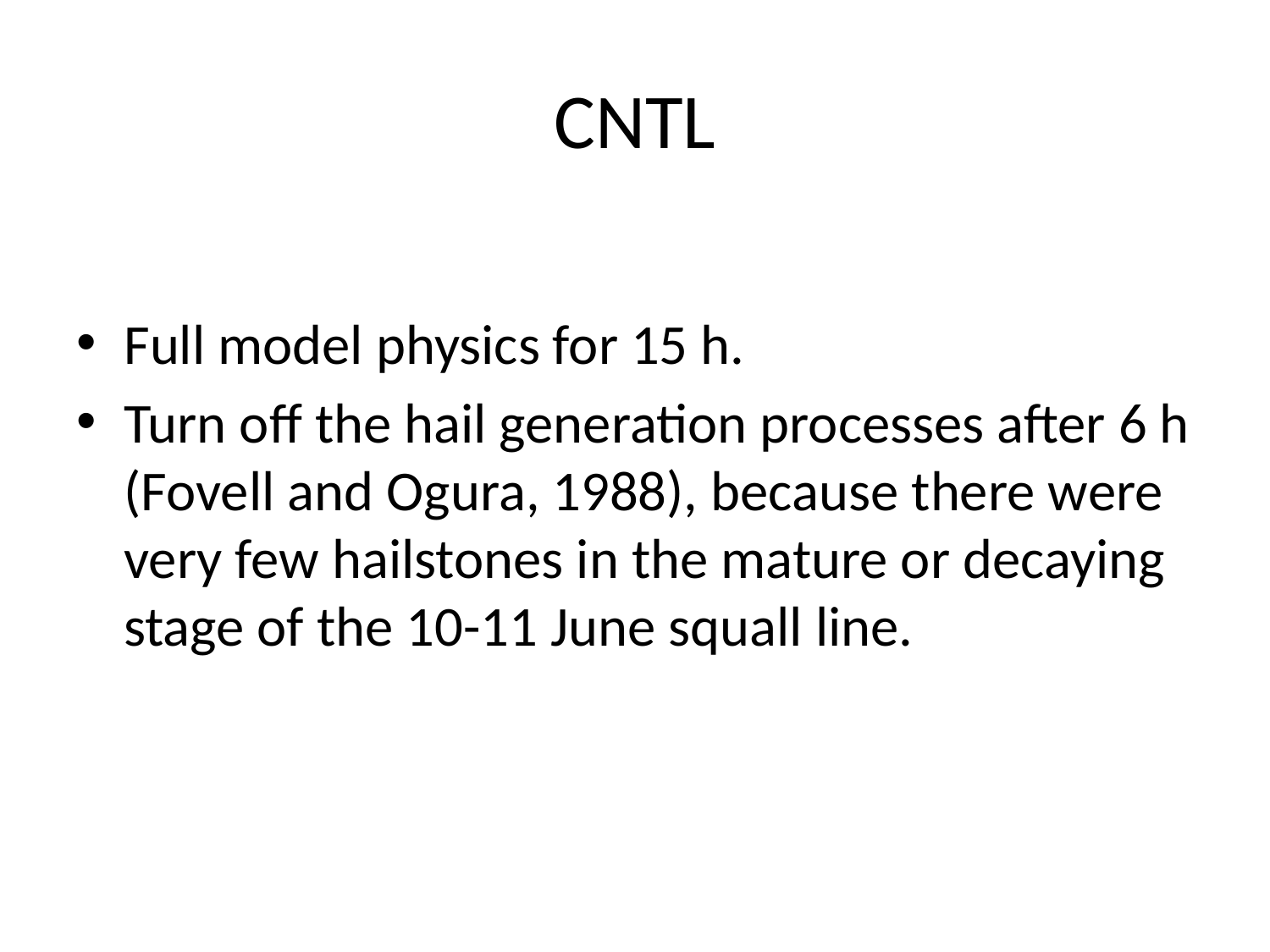

# CNTL

Full model physics for 15 h.
Turn off the hail generation processes after 6 h (Fovell and Ogura, 1988), because there were very few hailstones in the mature or decaying stage of the 10-11 June squall line.